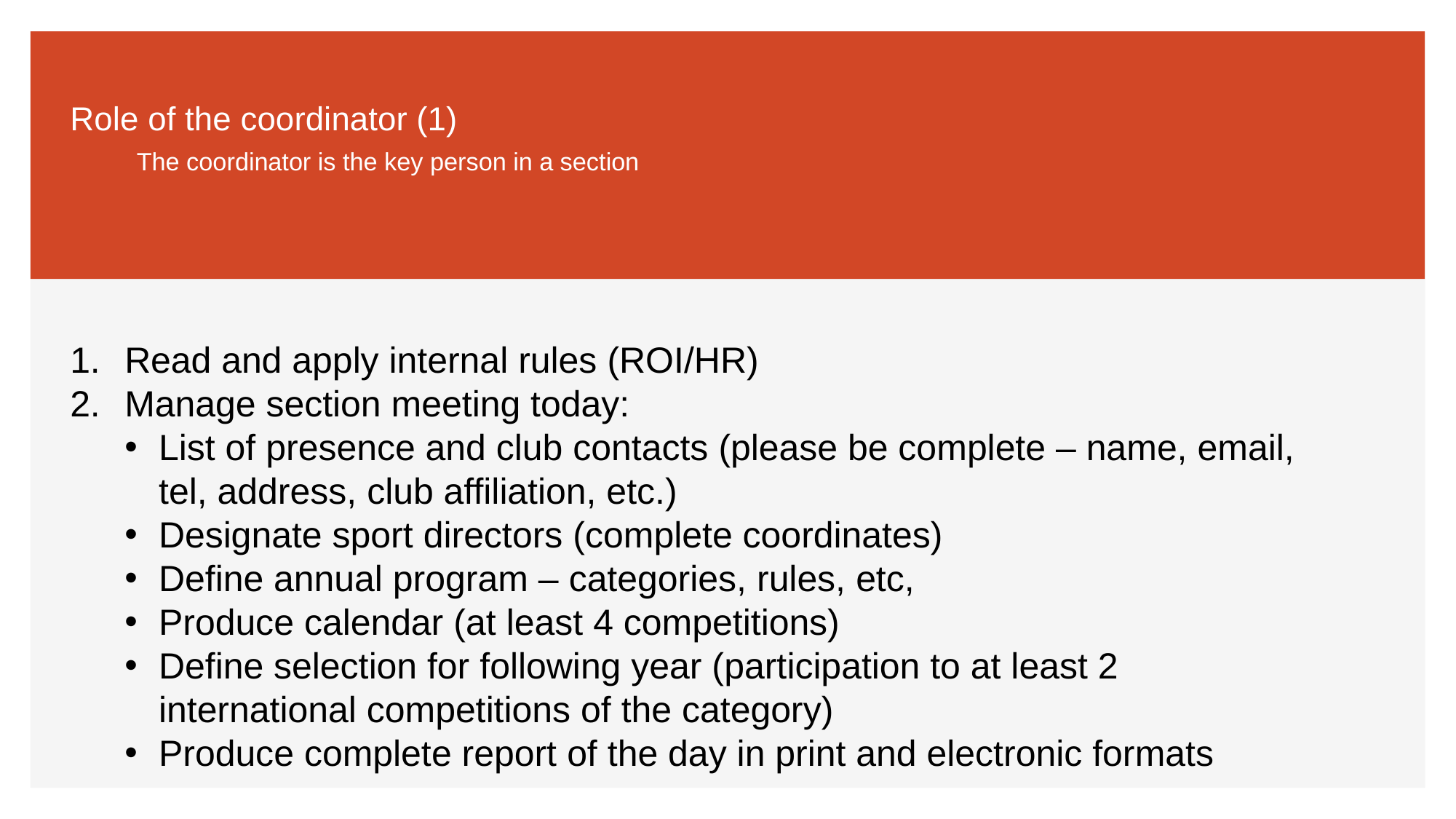

# Role of the coordinator (1) The coordinator is the key person in a section
Read and apply internal rules (ROI/HR)
Manage section meeting today:
List of presence and club contacts (please be complete – name, email, tel, address, club affiliation, etc.)
Designate sport directors (complete coordinates)
Define annual program – categories, rules, etc,
Produce calendar (at least 4 competitions)
Define selection for following year (participation to at least 2 international competitions of the category)
Produce complete report of the day in print and electronic formats